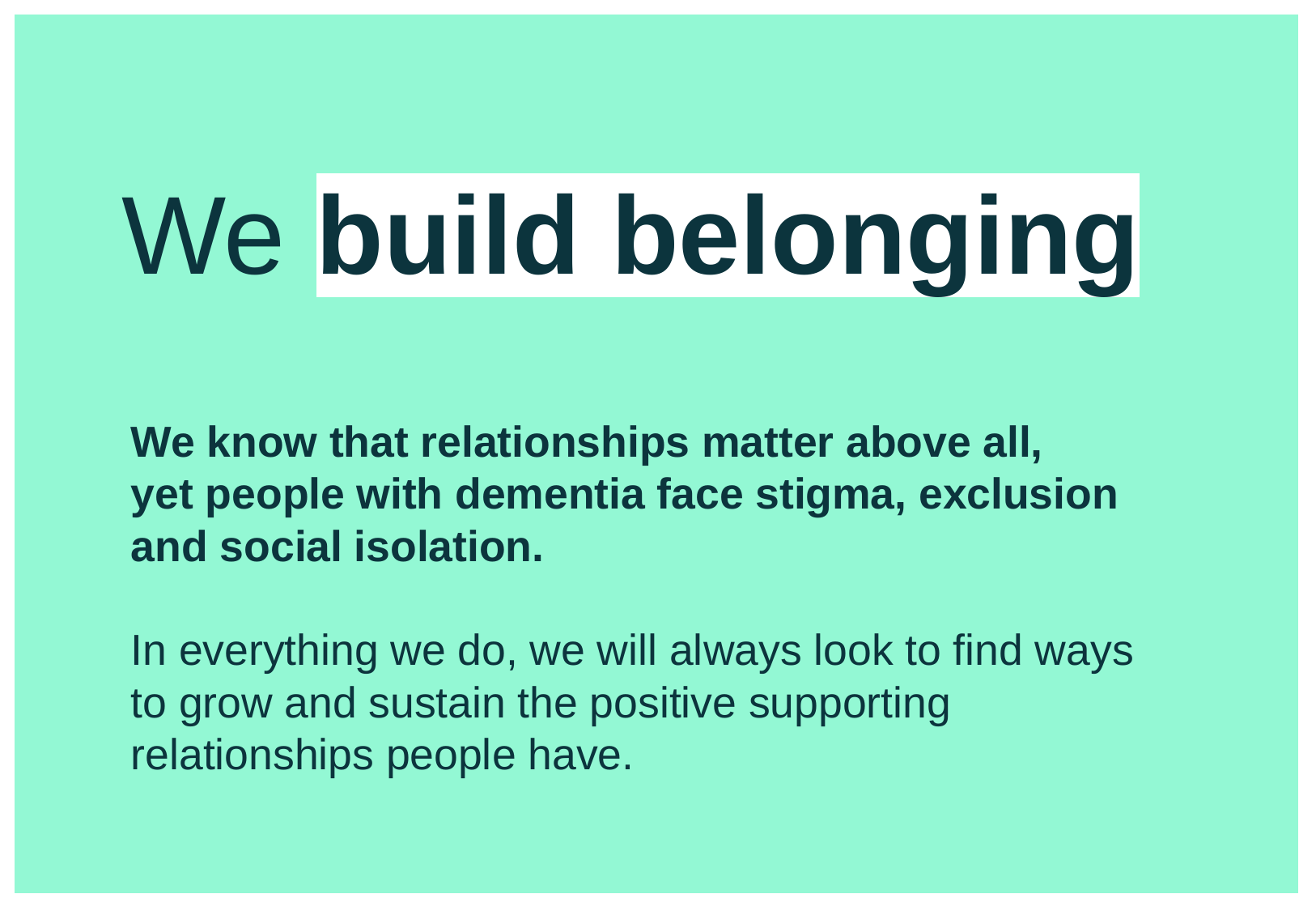

We build belonging
We know that relationships matter above all,
yet people with dementia face stigma, exclusion and social isolation.
In everything we do, we will always look to find ways to grow and sustain the positive supporting relationships people have.